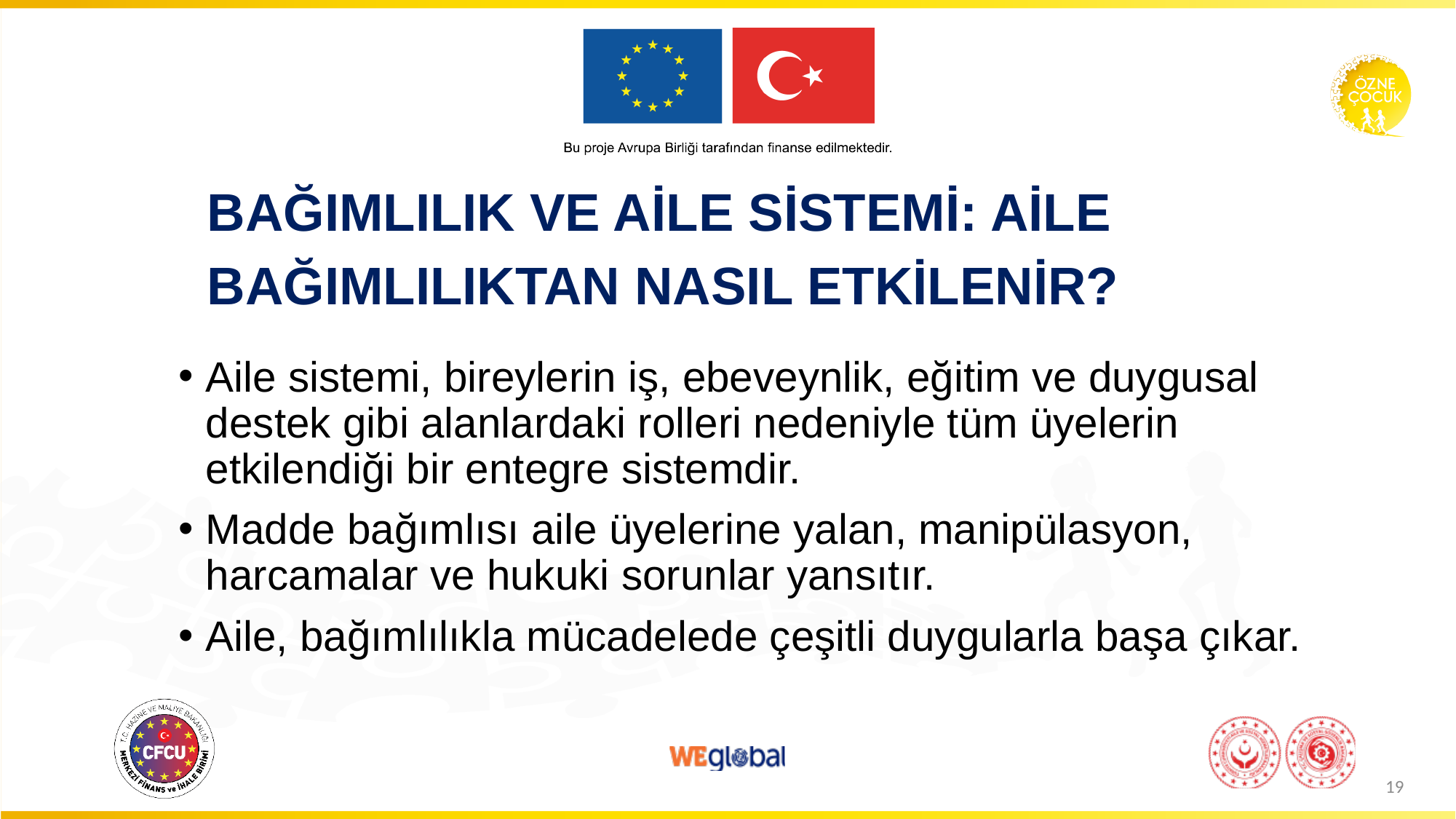

# Bağımlılık ve aile sistemi: aile bağımlılıktan nasıl etkilenir?
Aile sistemi, bireylerin iş, ebeveynlik, eğitim ve duygusal destek gibi alanlardaki rolleri nedeniyle tüm üyelerin etkilendiği bir entegre sistemdir.
Madde bağımlısı aile üyelerine yalan, manipülasyon, harcamalar ve hukuki sorunlar yansıtır.
Aile, bağımlılıkla mücadelede çeşitli duygularla başa çıkar.
19